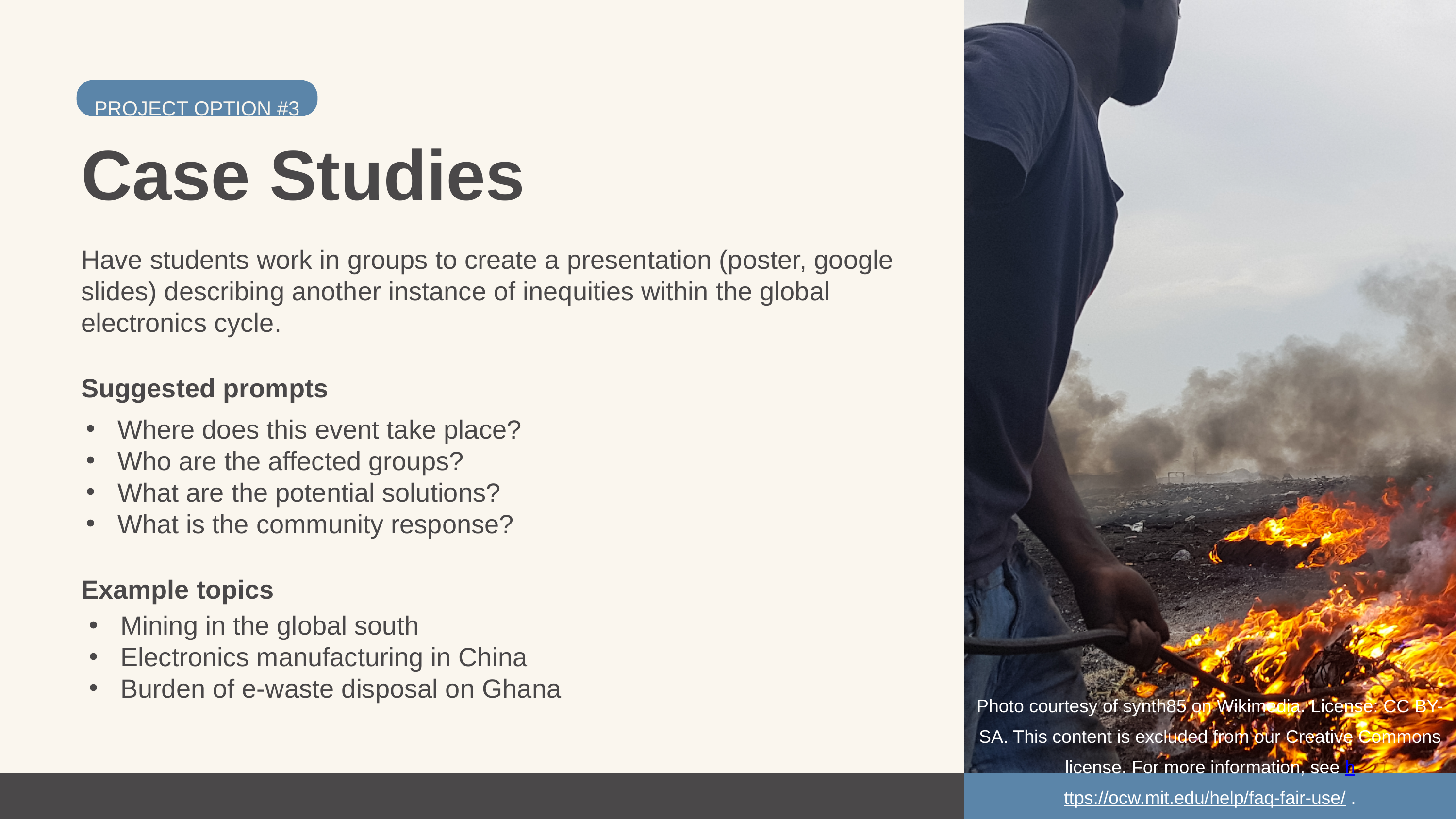

PROJECT OPTION #3
Case Studies
Have students work in groups to create a presentation (poster, google slides) describing another instance of inequities within the global electronics cycle.
Suggested prompts
Where does this event take place?
Who are the affected groups?
What are the potential solutions?
What is the community response?
Example topics
Mining in the global south
Electronics manufacturing in China
Burden of e-waste disposal on Ghana
Photo courtesy of synth85 on Wikimedia. License: CC BY-SA. This content is excluded from our Creative Commons license. For more information, see https://ocw.mit.edu/help/faq-fair-use/ .